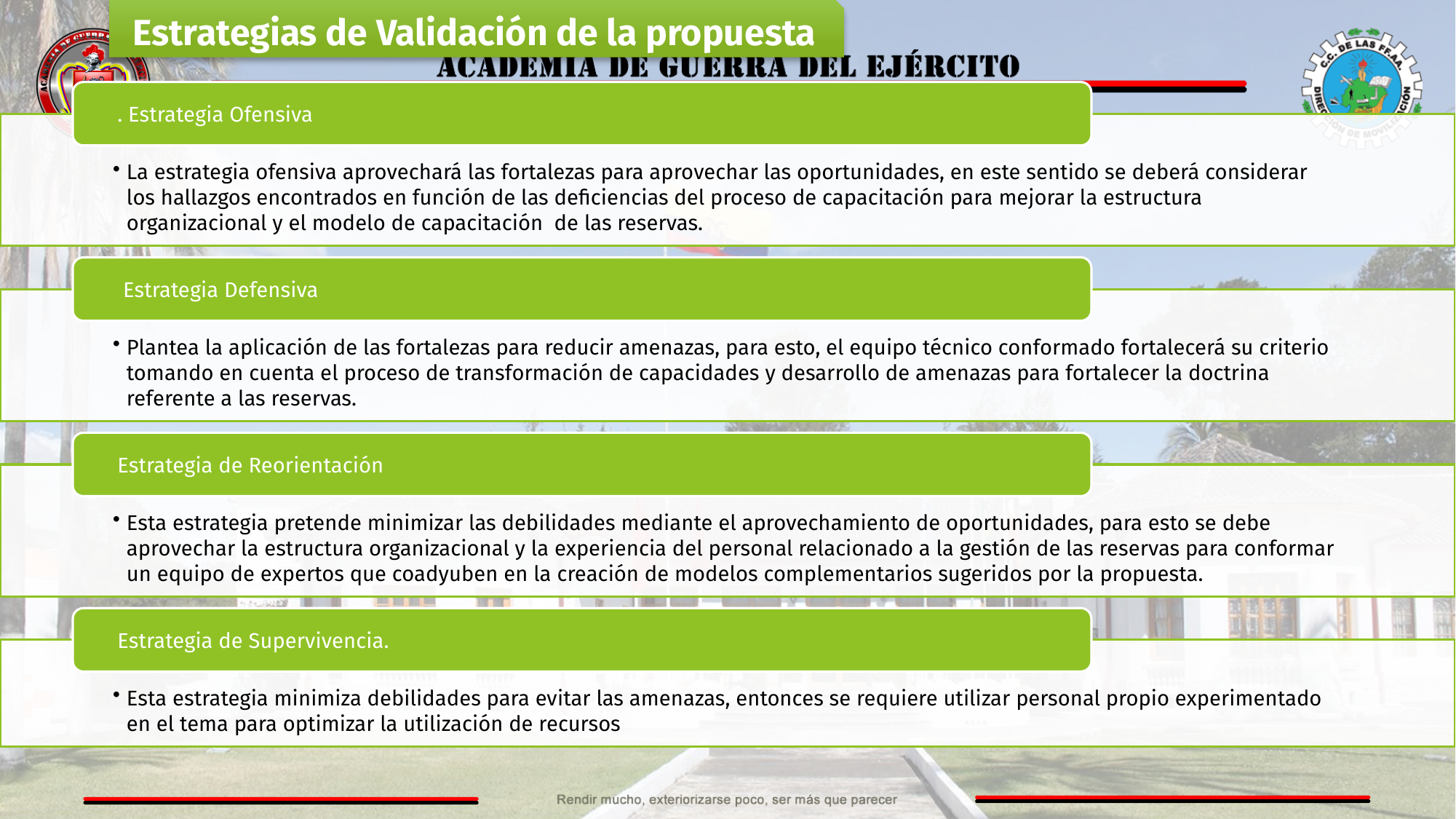

Estrategias de Validación de la propuesta
La estrategia ofensiva aprovechará las fortalezas para aprovechar las oportunidades, en este sentido se deberá considerar los hallazgos encontrados en función de las deficiencias del proceso de capacitación para mejorar la estructura organizacional y el modelo de capacitación  de las reservas.
. Estrategia Ofensiva
Plantea la aplicación de las fortalezas para reducir amenazas, para esto, el equipo técnico conformado fortalecerá su criterio tomando en cuenta el proceso de transformación de capacidades y desarrollo de amenazas para fortalecer la doctrina referente a las reservas.
 Estrategia Defensiva
Esta estrategia pretende minimizar las debilidades mediante el aprovechamiento de oportunidades, para esto se debe aprovechar la estructura organizacional y la experiencia del personal relacionado a la gestión de las reservas para conformar un equipo de expertos que coadyuben en la creación de modelos complementarios sugeridos por la propuesta.
Estrategia de Reorientación
Esta estrategia minimiza debilidades para evitar las amenazas, entonces se requiere utilizar personal propio experimentado en el tema para optimizar la utilización de recursos
Estrategia de Supervivencia.